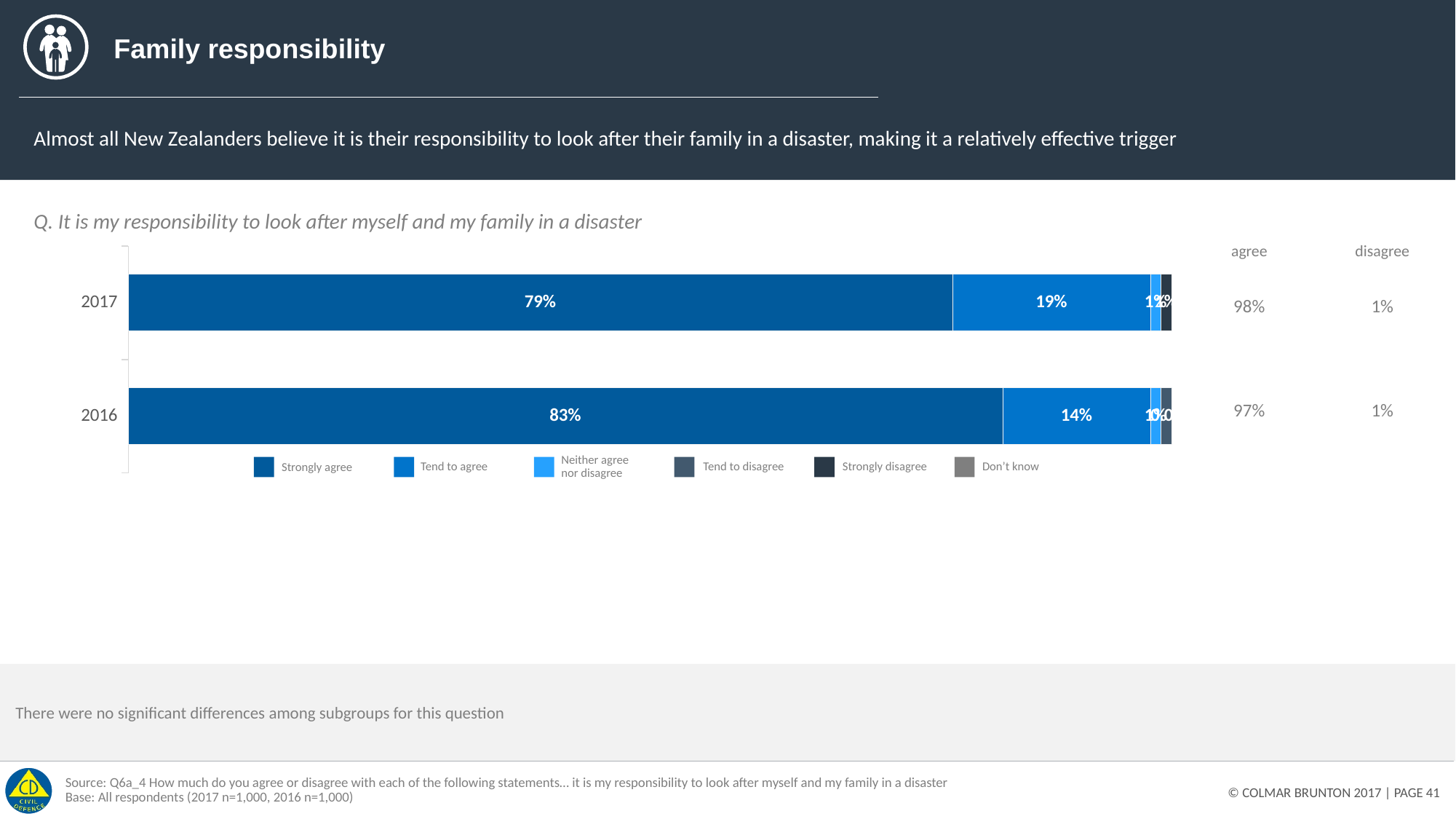

# Family responsibility

Almost all New Zealanders believe it is their responsibility to look after their family in a disaster, making it a relatively effective trigger
Q. It is my responsibility to look after myself and my family in a disaster
| agree | disagree |
| --- | --- |
| 98% | 1% |
| 97% | 1% |

### Chart

| Category | Strongly agree | Tend to agree | Neither agree nor disagree | Tend to disagree | Strongly disagree | Don't know |
|---|---|---|---|---|---|---|
| 2016 | 0.83 | 0.14 | 0.01 | 0.01 | None | None |
| 2017 | 0.79 | 0.19 | 0.01 | None | 0.01 | None |
Tend to agree
Neither agree
nor disagree
Tend to disagree
Strongly disagree
Don’t know
Strongly agree

There were no significant differences among subgroups for this question
Source: Q6a_4 How much do you agree or disagree with each of the following statements… it is my responsibility to look after myself and my family in a disaster
Base: All respondents (2017 n=1,000, 2016 n=1,000)